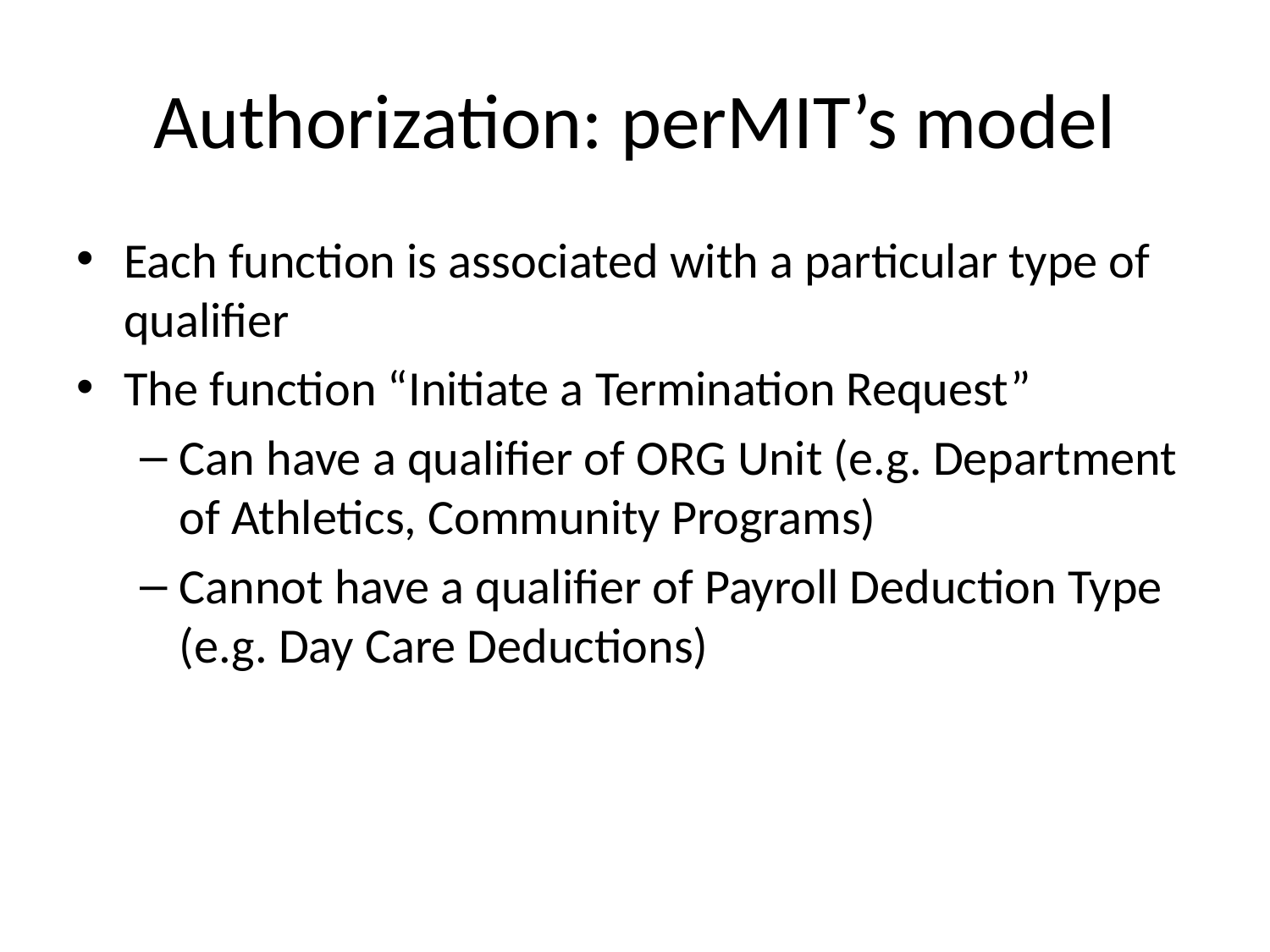

# Authorization: perMIT’s model
Each function is associated with a particular type of qualifier
The function “Initiate a Termination Request”
Can have a qualifier of ORG Unit (e.g. Department of Athletics, Community Programs)
Cannot have a qualifier of Payroll Deduction Type (e.g. Day Care Deductions)